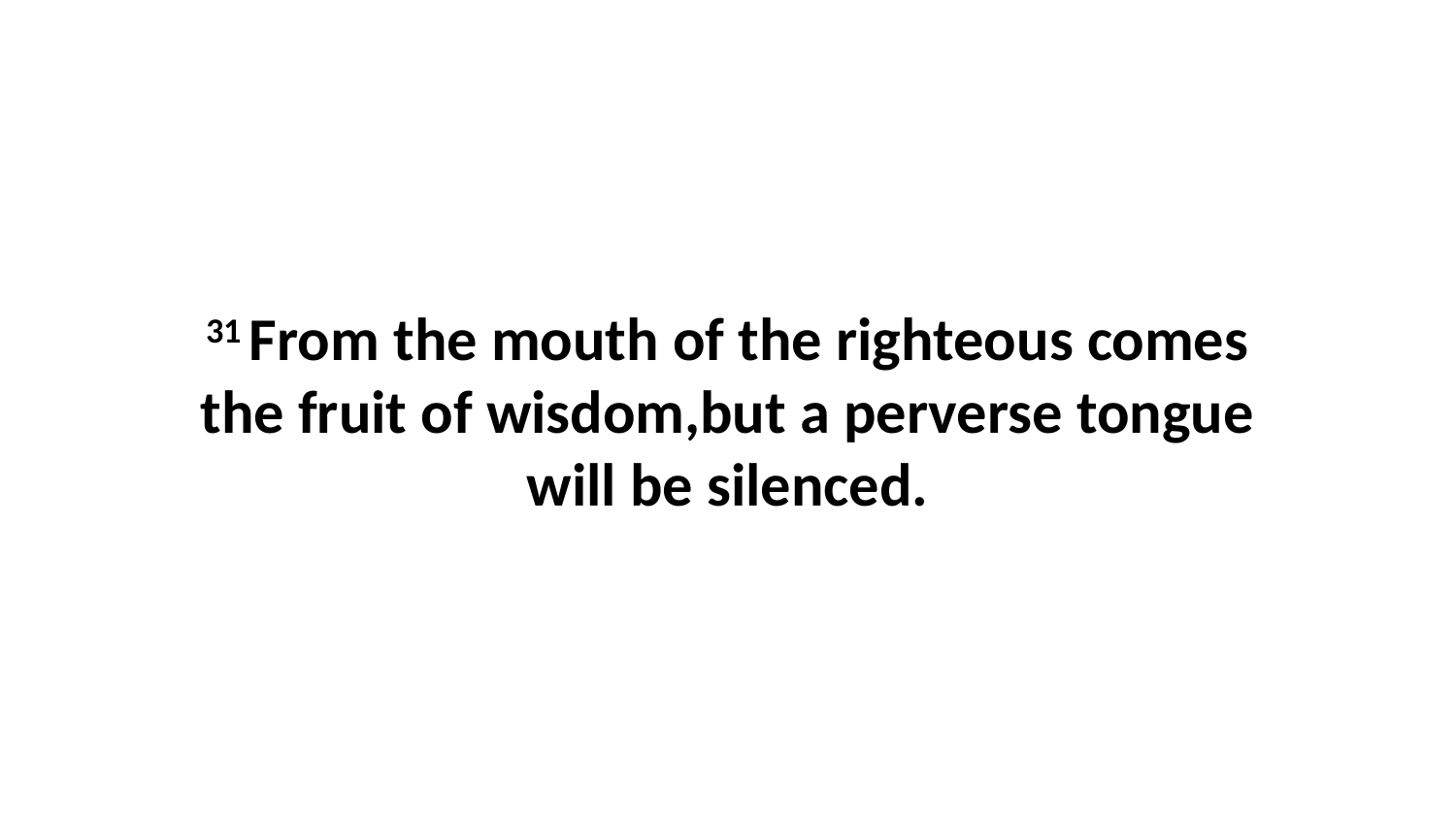

31 From the mouth of the righteous comes the fruit of wisdom,but a perverse tongue will be silenced.